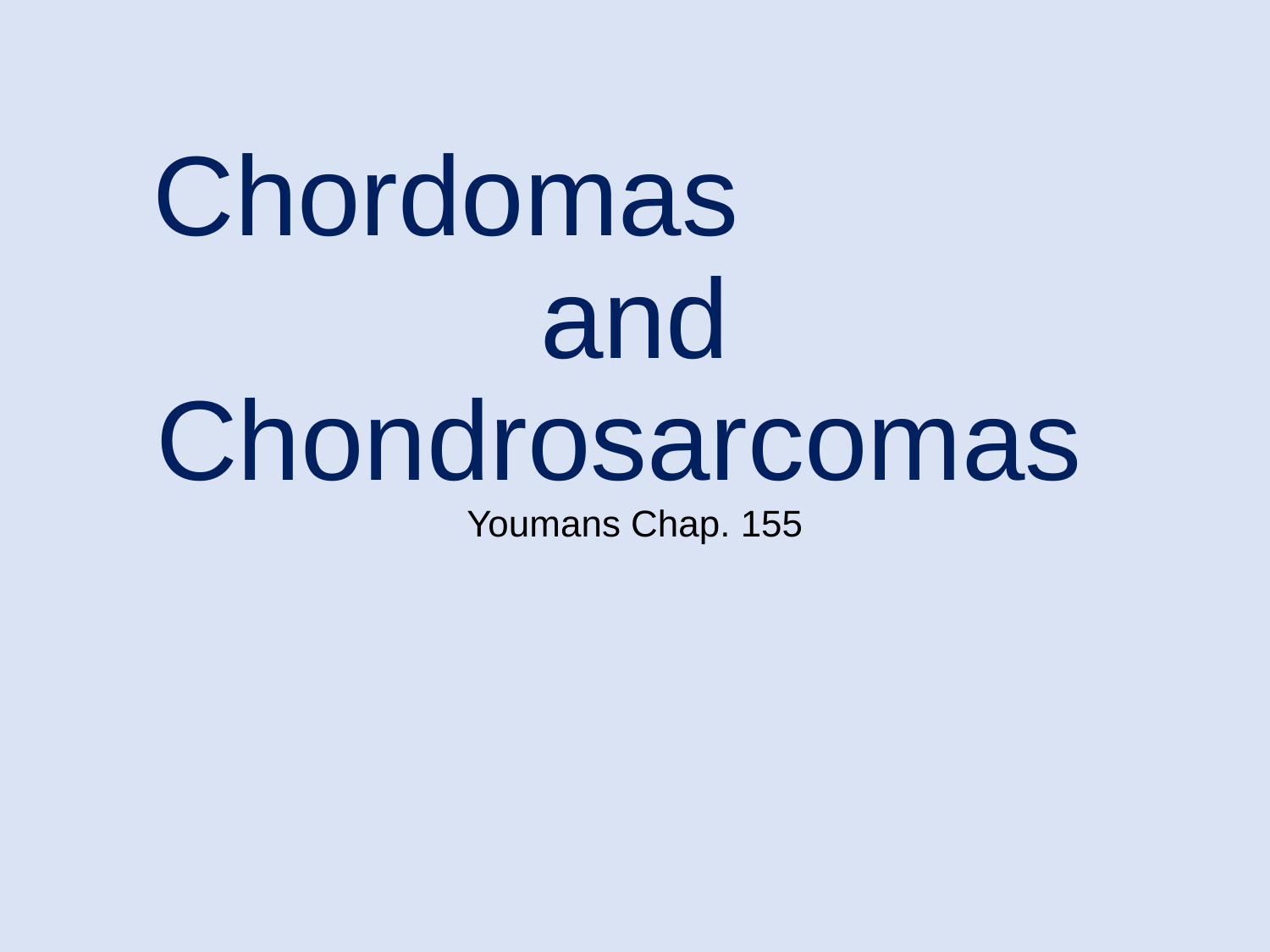

# Chordomas and Chondrosarcomas Youmans Chap. 155